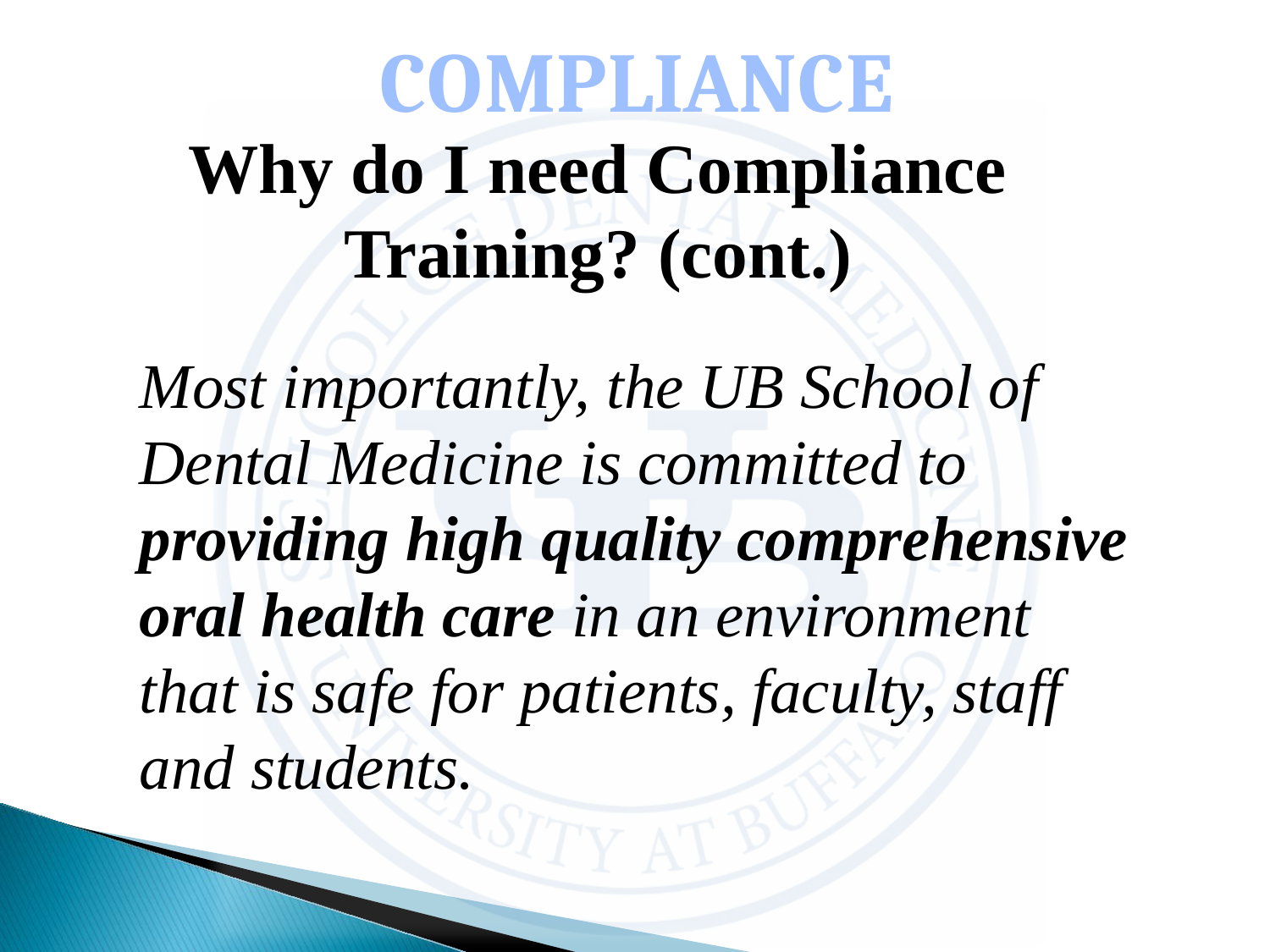

Why do I need Compliance Training? (cont.)
Most importantly, the UB School of Dental Medicine is committed to providing high quality comprehensive oral health care in an environment that is safe for patients, faculty, staff and students.